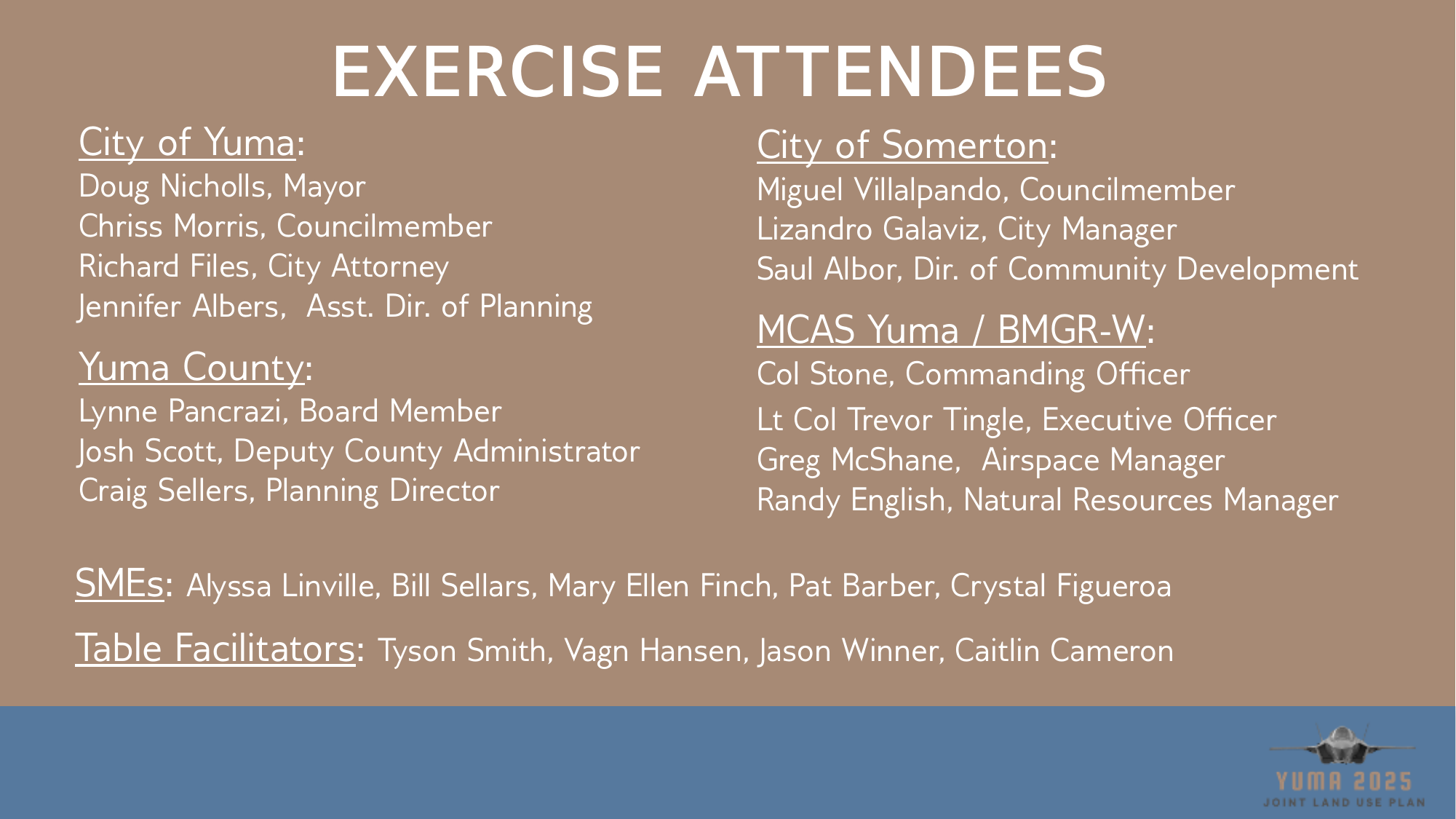

# Exercise Attendees
City of Yuma:
Doug Nicholls, Mayor
Chriss Morris, Councilmember
Richard Files, City Attorney
Jennifer Albers,  Asst. Dir. of Planning
Yuma County:
Lynne Pancrazi, Board Member
Josh Scott, Deputy County Administrator
Craig Sellers, Planning Director

City of Somerton:
Miguel Villalpando, Councilmember
Lizandro Galaviz, City Manager
Saul Albor, Dir. of Community Development
MCAS Yuma / BMGR-W:
Col Stone, Commanding Officer
Lt Col Trevor Tingle, Executive Officer
Greg McShane,  Airspace Manager
Randy English, Natural Resources Manager
SMEs: Alyssa Linville, Bill Sellars, Mary Ellen Finch, Pat Barber, Crystal Figueroa
Table Facilitators: Tyson Smith, Vagn Hansen, Jason Winner, Caitlin Cameron